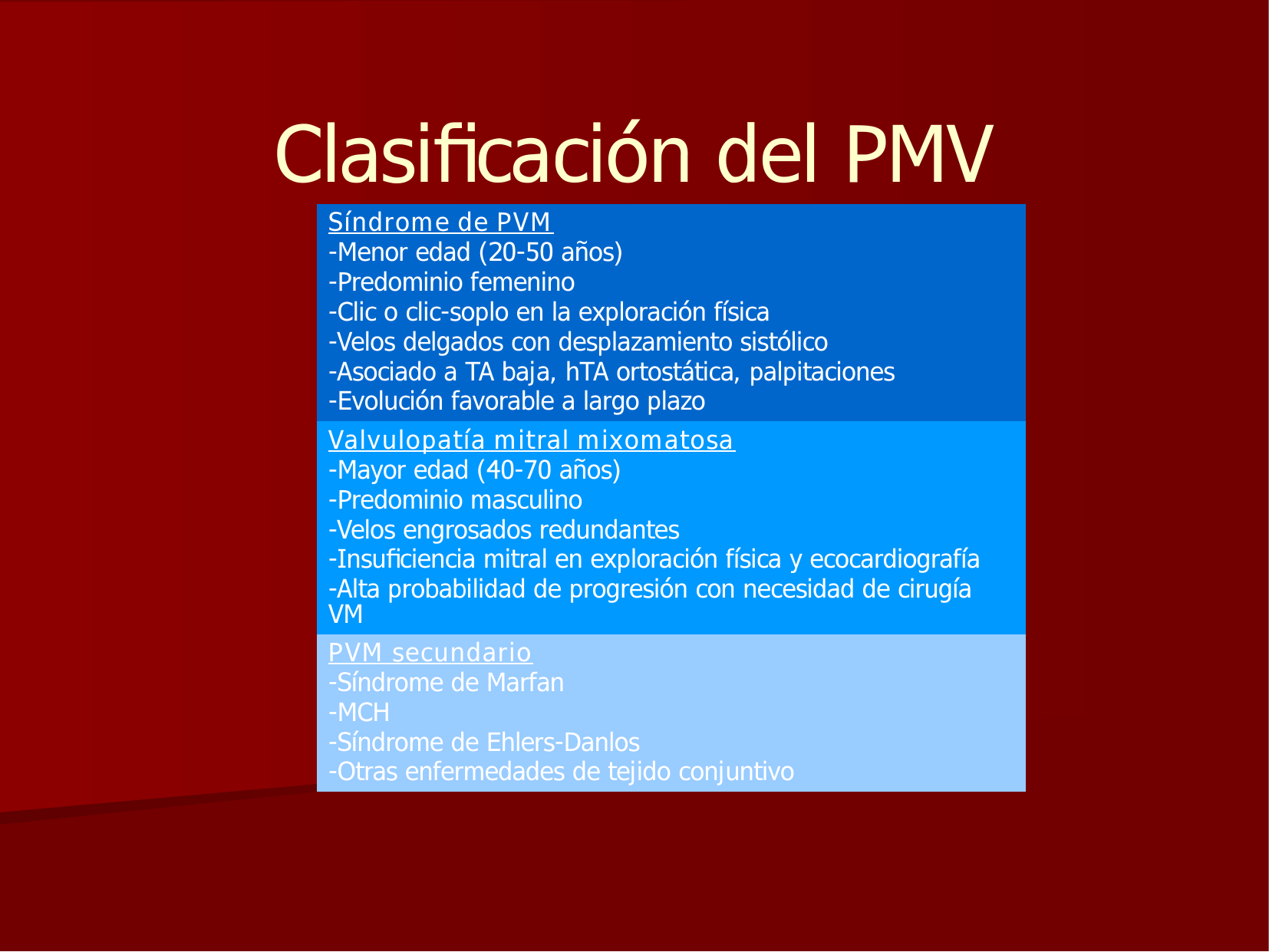

# Clasificación del PMV
| Síndrome de PVM -Menor edad (20-50 años) -Predominio femenino -Clic o clic-soplo en la exploración física -Velos delgados con desplazamiento sistólico -Asociado a TA baja, hTA ortostática, palpitaciones -Evolución favorable a largo plazo |
| --- |
| Valvulopatía mitral mixomatosa -Mayor edad (40-70 años) -Predominio masculino -Velos engrosados redundantes -Insuficiencia mitral en exploración física y ecocardiografía -Alta probabilidad de progresión con necesidad de cirugía VM |
| PVM secundario -Síndrome de Marfan -MCH -Síndrome de Ehlers-Danlos -Otras enfermedades de tejido conjuntivo |